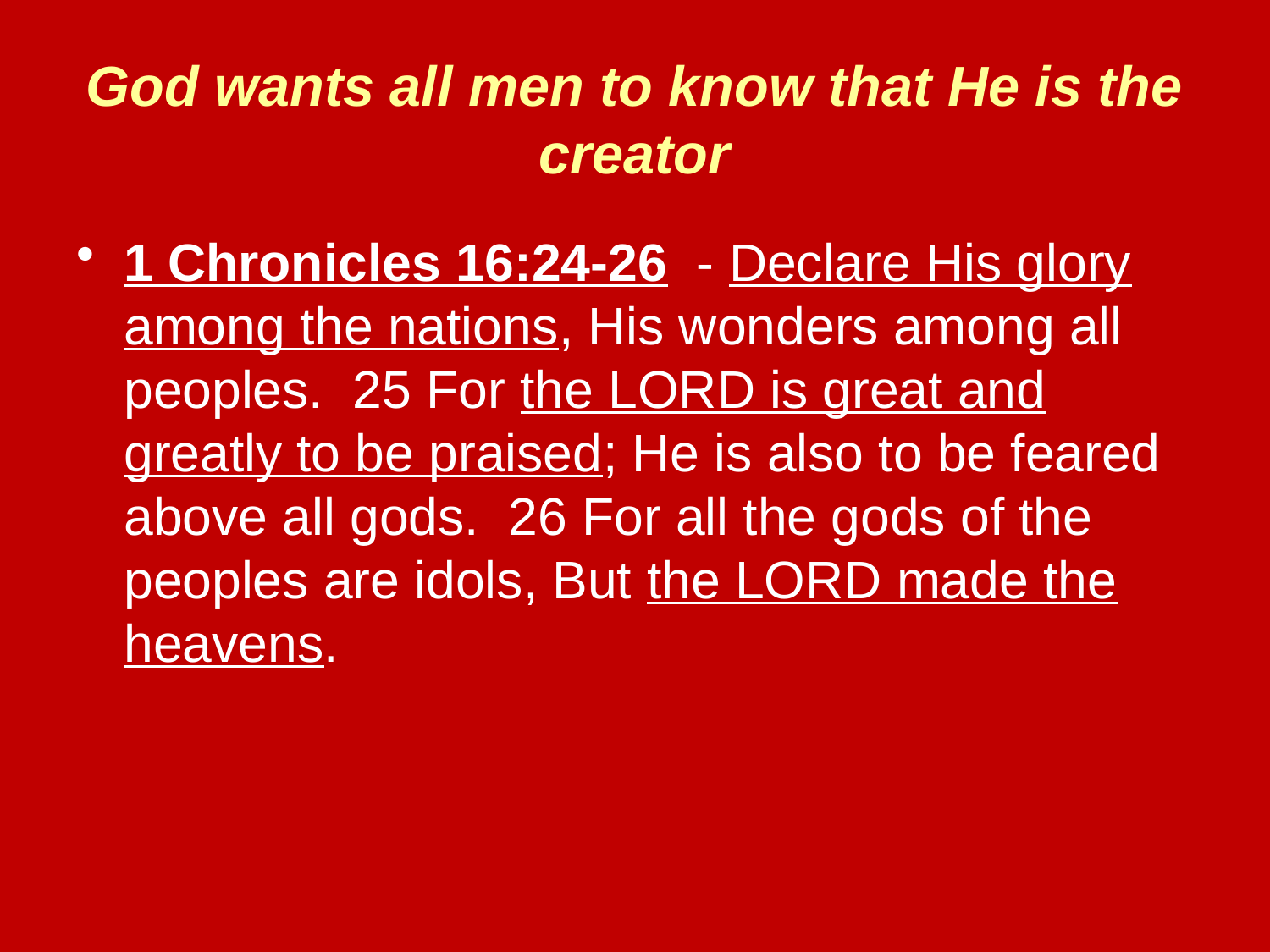

# God wants all men to know that He is the creator
1 Chronicles 16:24-26  - Declare His glory among the nations, His wonders among all peoples.  25 For the LORD is great and greatly to be praised; He is also to be feared above all gods.  26 For all the gods of the peoples are idols, But the LORD made the heavens.